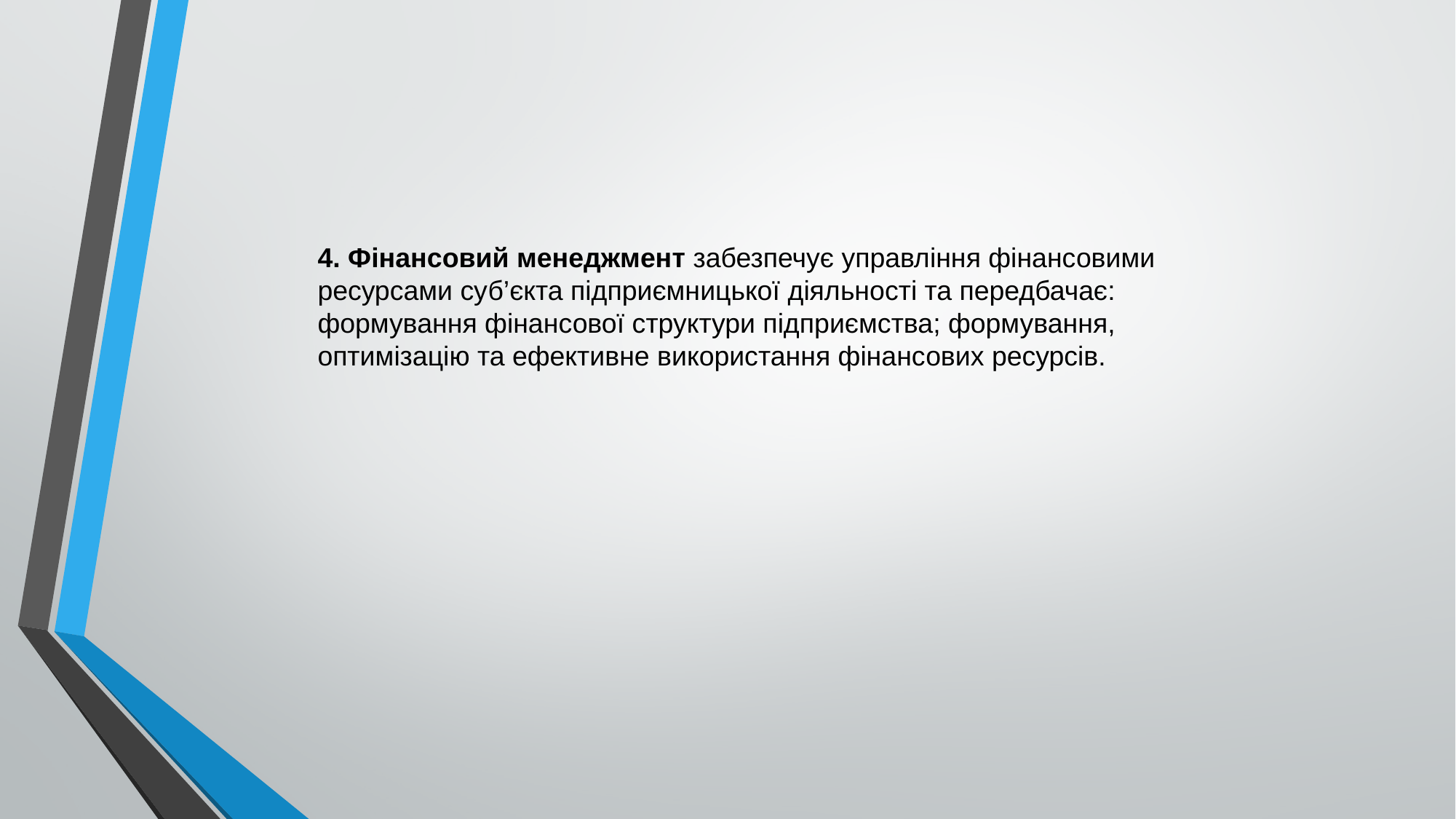

4. Фінансовий менеджмент забезпечує управління фінансовими ресурсами суб’єкта підприємницької діяльності та передбачає: формування фінансової структури підприємства; формування, оптимізацію та ефективне використання фінансових ресурсів.